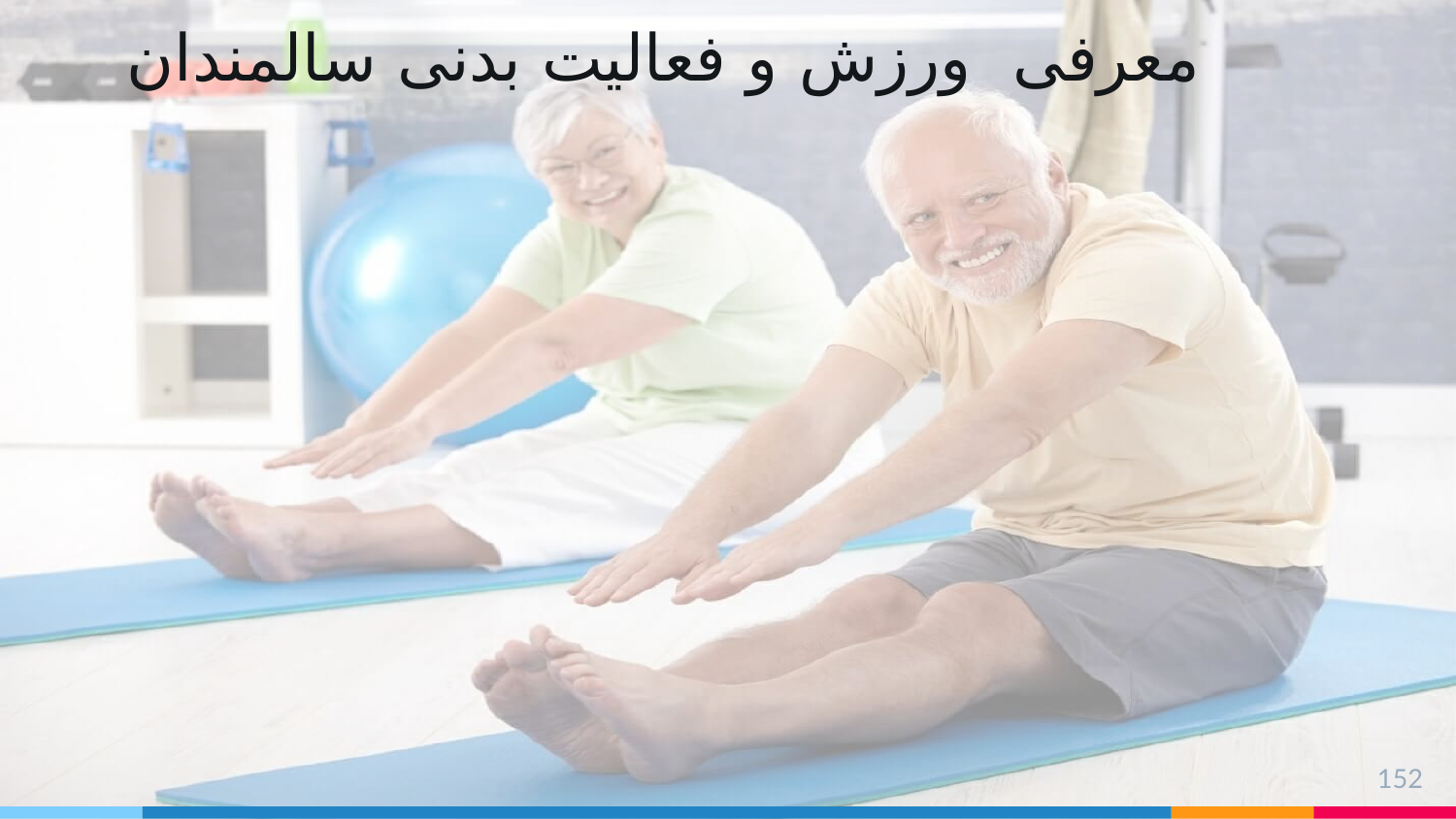

معرفی  ورزش و فعالیت بدنی سالمندان
152